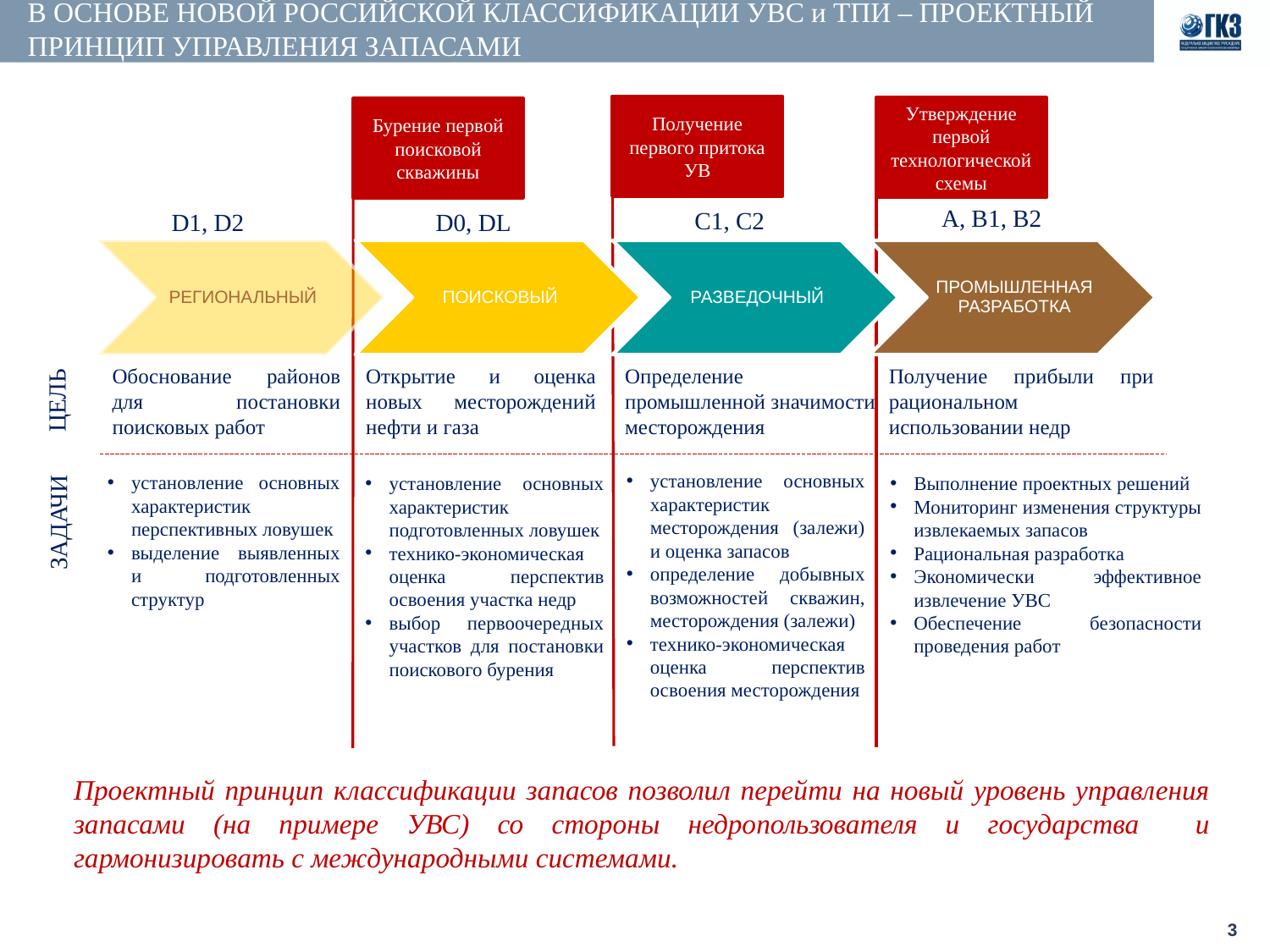

# В ОСНОВЕ НОВОЙ РОССИЙСКОЙ КЛАССИФИКАЦИИ УВС и ТПИ – ПРОЕКТНЫЙ ПРИНЦИП УПРАВЛЕНИЯ ЗАПАСАМИ
Получение первого притока УВ
Утверждение первой технологической схемы
Бурение первой поисковой скважины
РЕГИОНАЛЬНЫЙ
ПОИСКОВЫЙ
РАЗВЕДОЧНЫЙ
ПРОМЫШЛЕННАЯ РАЗРАБОТКА
A, B1, B2
C1, C2
D0, DL
D1, D2
Получение прибыли при рациональном использовании недр
Обоснование районов для постановки поисковых работ
Открытие и оценка новых месторождений нефти и газа
Определение промышленной значимости месторождения
ЦЕЛЬ
установление основных характеристик месторождения (залежи) и оценка запасов
определение добывных возможностей скважин, месторождения (залежи)
технико-экономическая оценка перспектив освоения месторождения
установление основных характеристик перспективных ловушек
выделение выявленных и подготовленных структур
установление основных характеристик подготовленных ловушек
технико-экономическая оценка перспектив освоения участка недр
выбор первоочередных участков для постановки поискового бурения

Выполнение проектных решений
Мониторинг изменения структуры извлекаемых запасов
Рациональная разработка
Экономически эффективное извлечение УВС
Обеспечение безопасности проведения работ

ЗАДАЧИ
Проектный принцип классификации запасов позволил перейти на новый уровень управления запасами (на примере УВС) со стороны недропользователя и государства  и гармонизировать с международными системами.
3